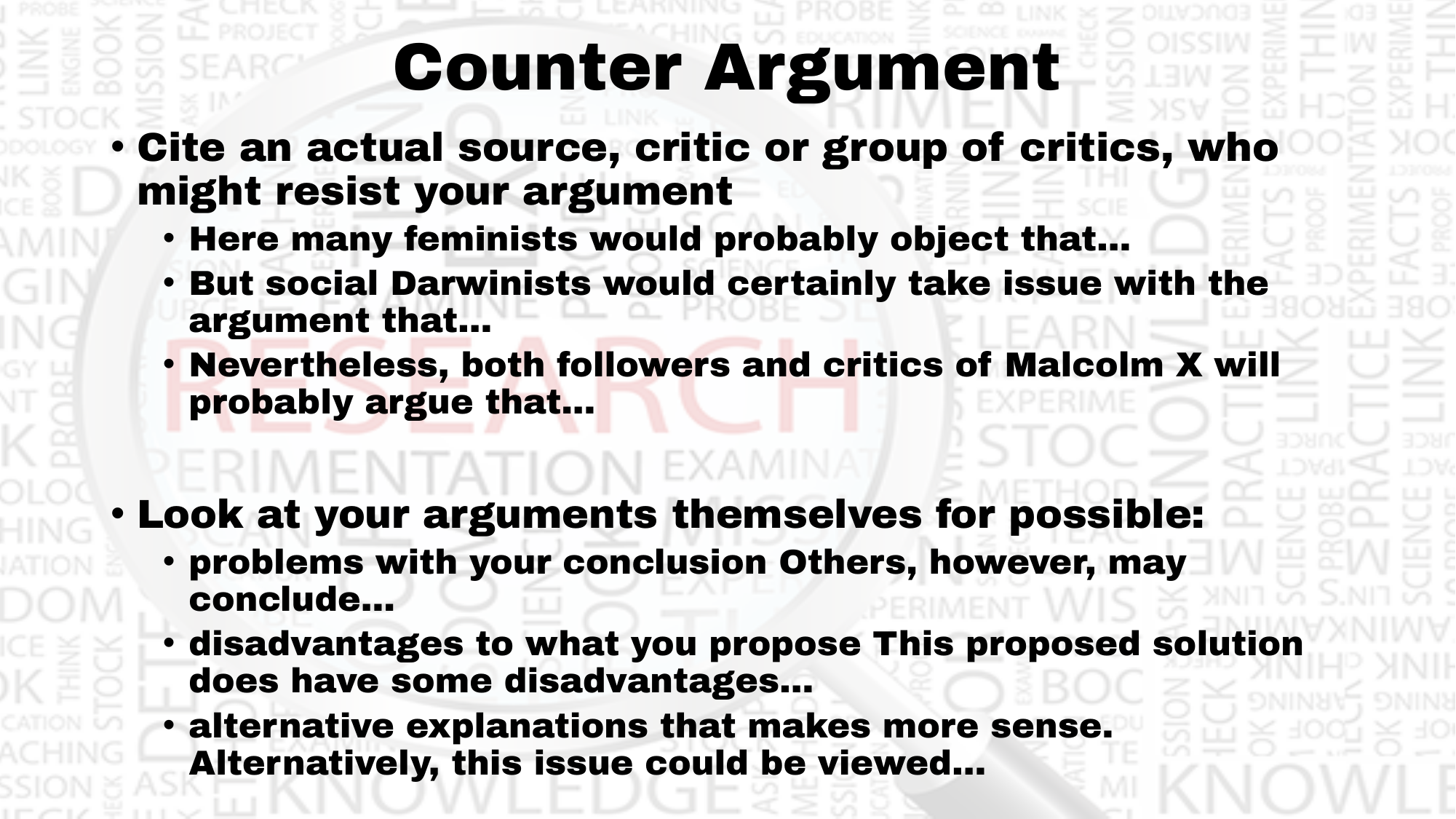

# Counter Argument
Cite an actual source, critic or group of critics, who might resist your argument
Here many feminists would probably object that...
But social Darwinists would certainly take issue with the argument that...
Nevertheless, both followers and critics of Malcolm X will probably argue that...

Look at your arguments themselves for possible:
problems with your conclusion Others, however, may conclude...
disadvantages to what you propose This proposed solution does have some disadvantages...
alternative explanations that makes more sense. Alternatively, this issue could be viewed...